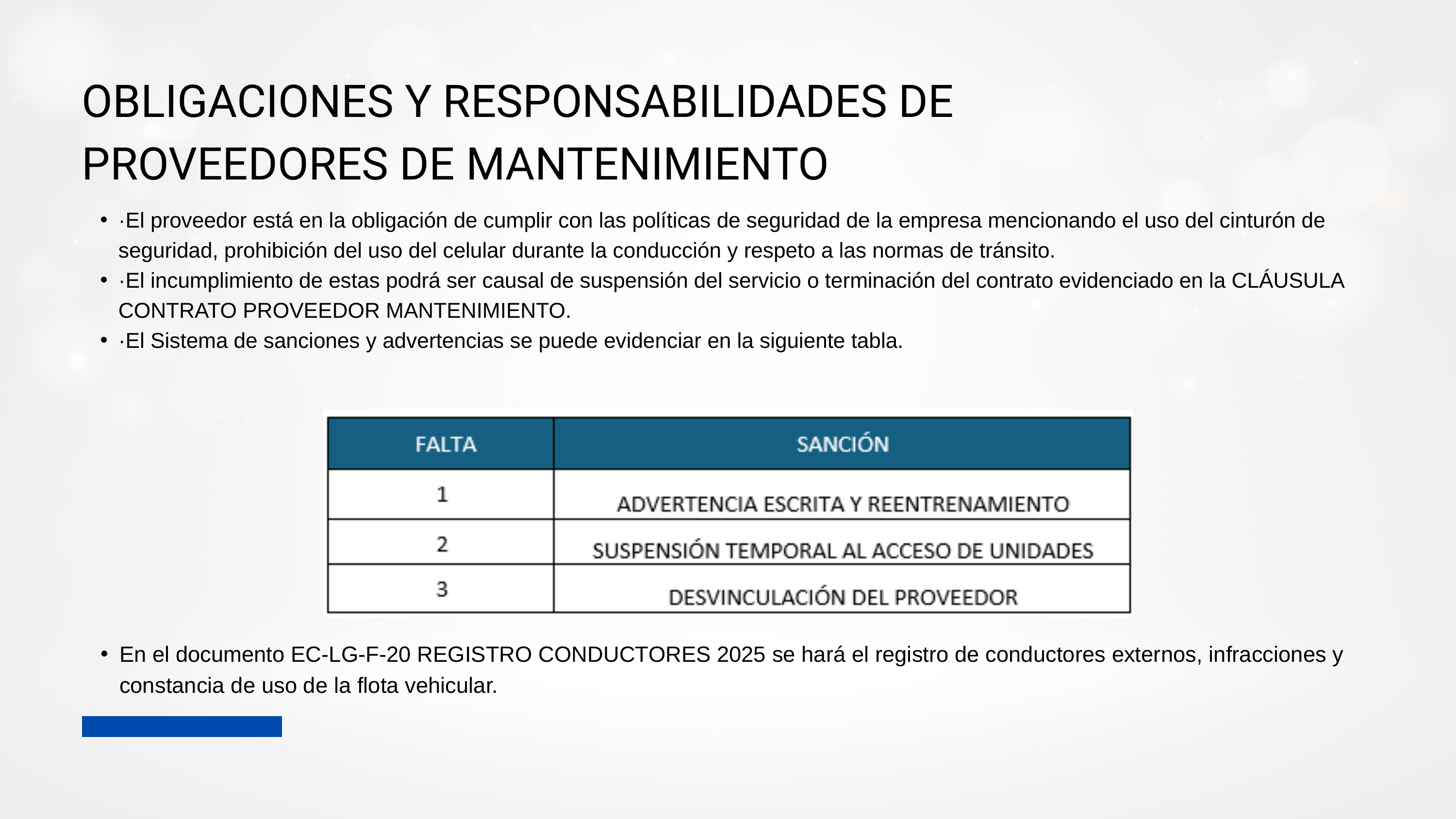

OBLIGACIONES Y RESPONSABILIDADES DE PROVEEDORES DE MANTENIMIENTO
·El proveedor está en la obligación de cumplir con las políticas de seguridad de la empresa mencionando el uso del cinturón de seguridad, prohibición del uso del celular durante la conducción y respeto a las normas de tránsito.
·El incumplimiento de estas podrá ser causal de suspensión del servicio o terminación del contrato evidenciado en la CLÁUSULA CONTRATO PROVEEDOR MANTENIMIENTO.
·El Sistema de sanciones y advertencias se puede evidenciar en la siguiente tabla.

En el documento EC-LG-F-20 REGISTRO CONDUCTORES 2025 se hará el registro de conductores externos, infracciones y constancia de uso de la flota vehicular.